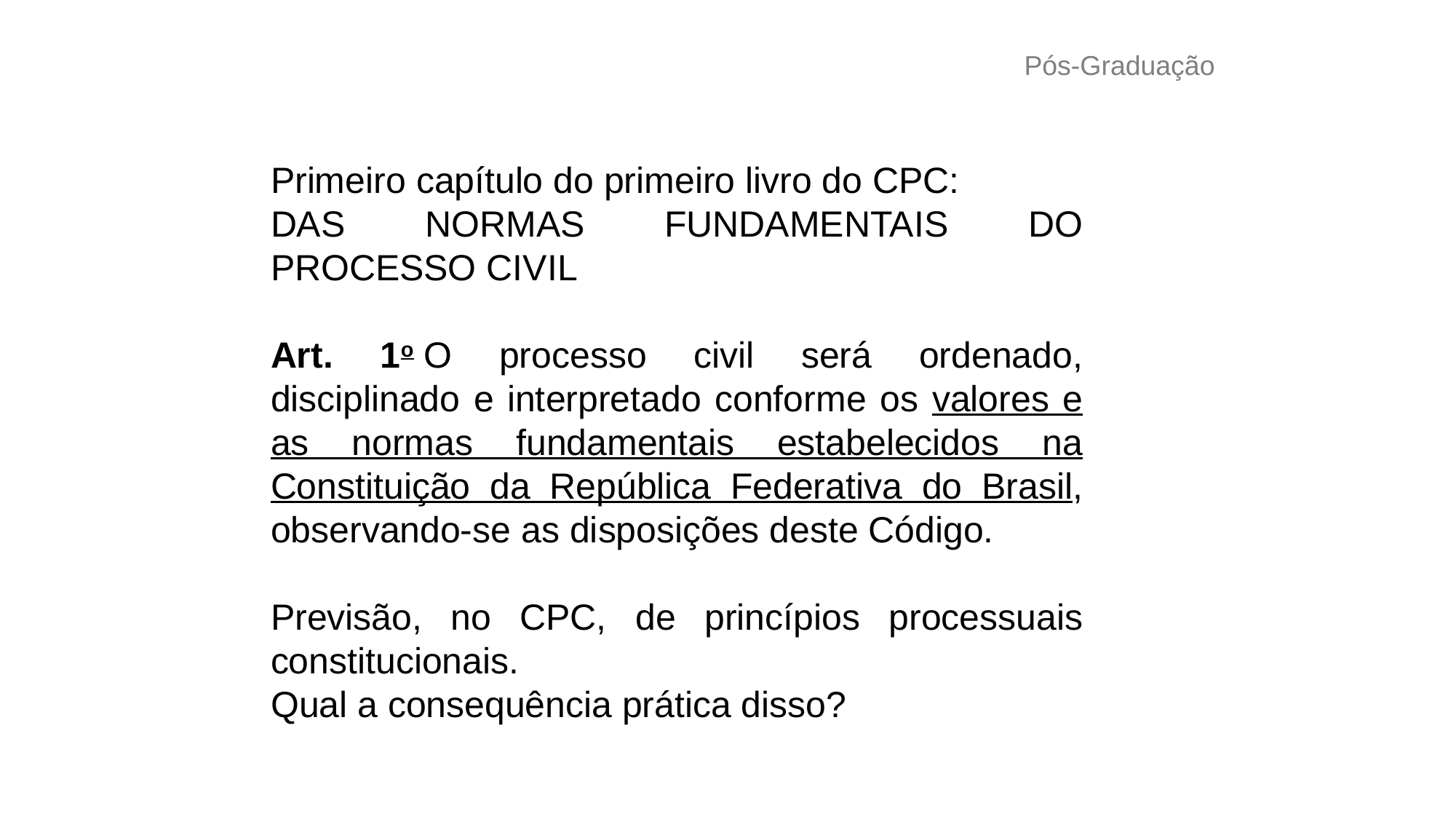

# Pós-Graduação
Primeiro capítulo do primeiro livro do CPC:
DAS NORMAS FUNDAMENTAIS DO PROCESSO CIVIL

Art. 1o O processo civil será ordenado, disciplinado e interpretado conforme os valores e as normas fundamentais estabelecidos na Constituição da República Federativa do Brasil, observando-se as disposições deste Código.
Previsão, no CPC, de princípios processuais constitucionais.
Qual a consequência prática disso?